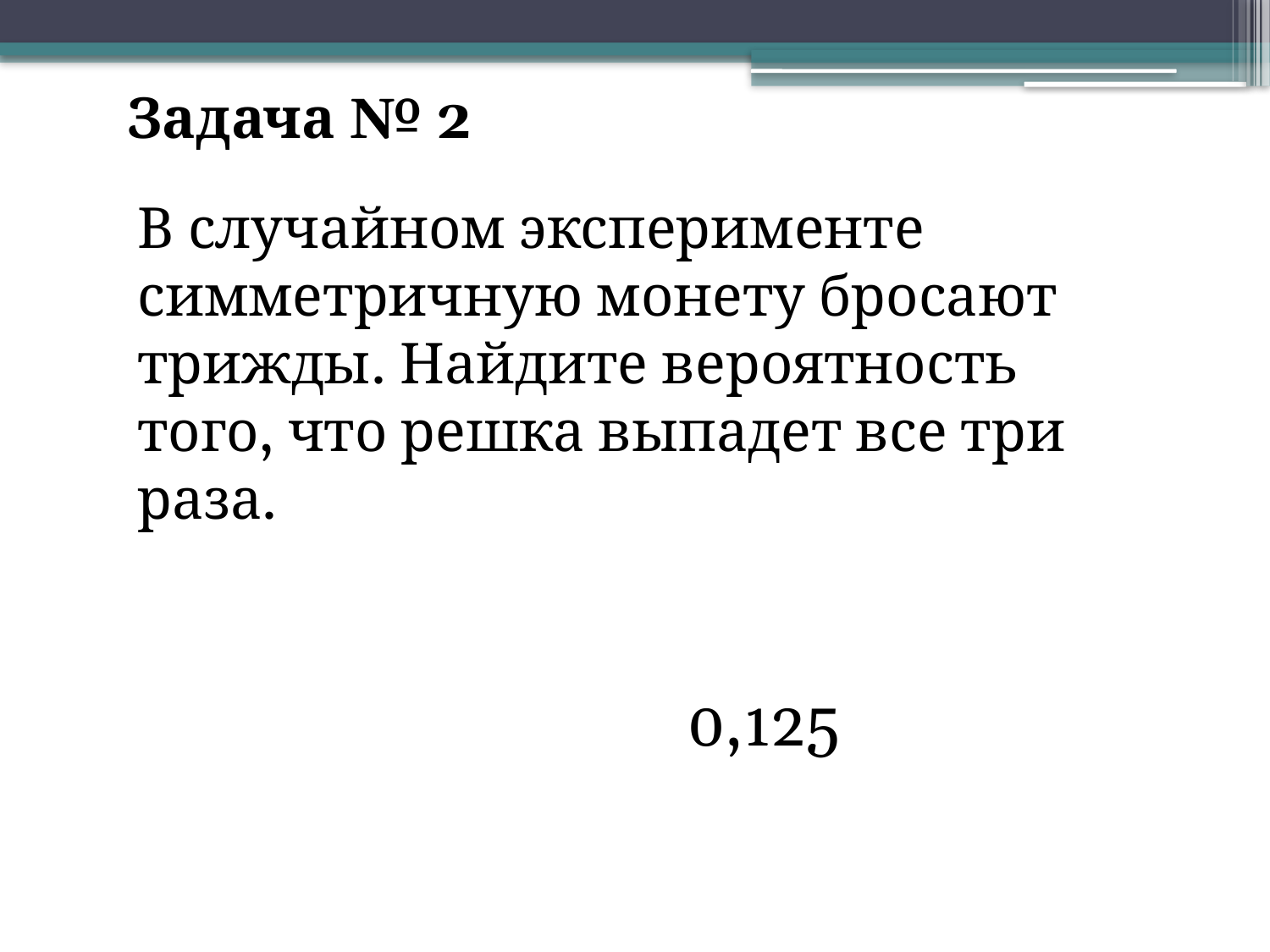

Задача № 2
В случайном эксперименте симметричную монету бросают трижды. Найдите вероятность того, что решка выпадет все три раза.

0,125